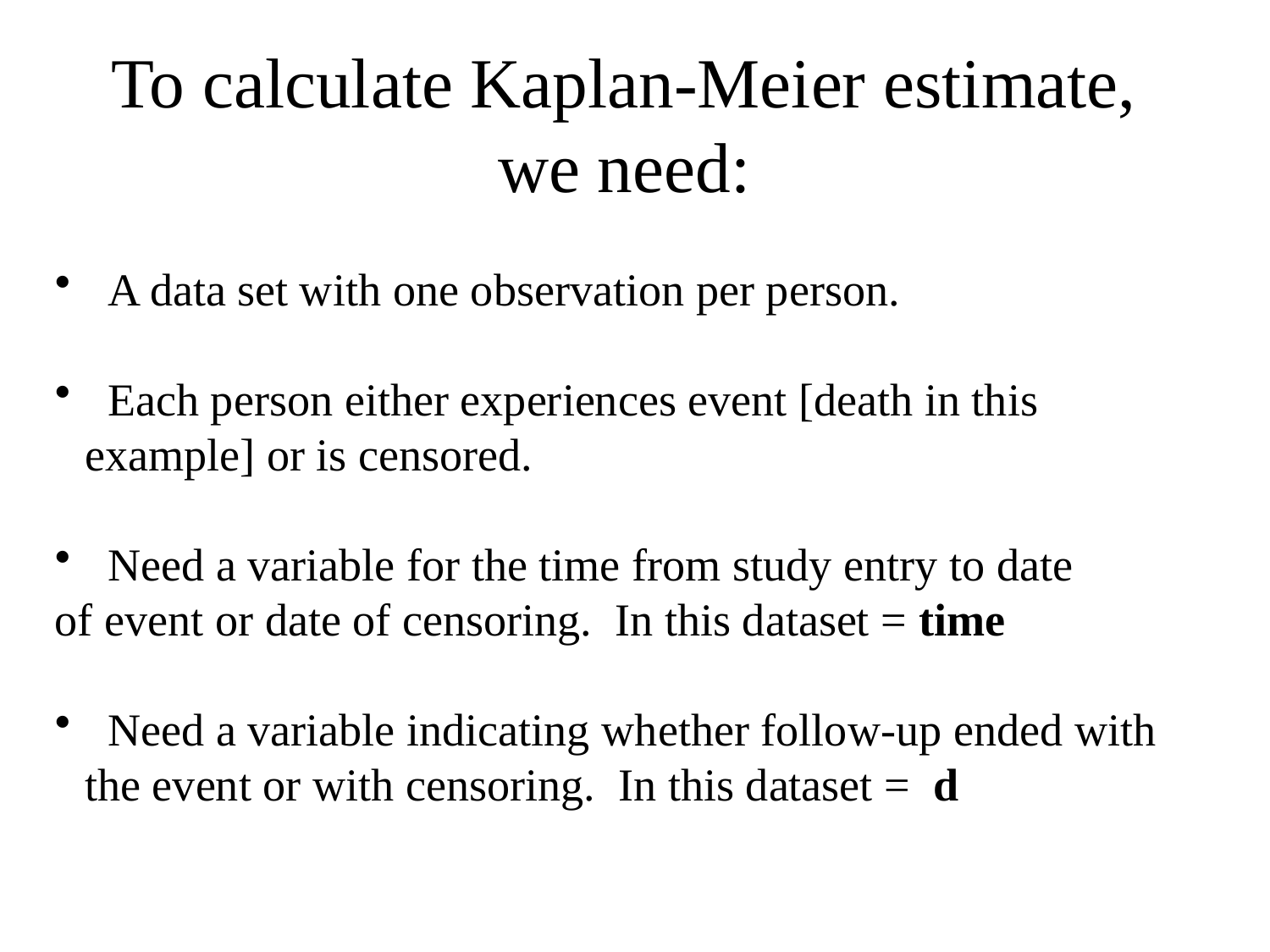

To calculate Kaplan-Meier estimate, we need:
  A data set with one observation per person.

  Each person either experiences event [death in this example] or is censored.

  Need a variable for the time from study entry to date
of event or date of censoring.  In this dataset = time

  Need a variable indicating whether follow-up ended with the event or with censoring.  In this dataset =  d